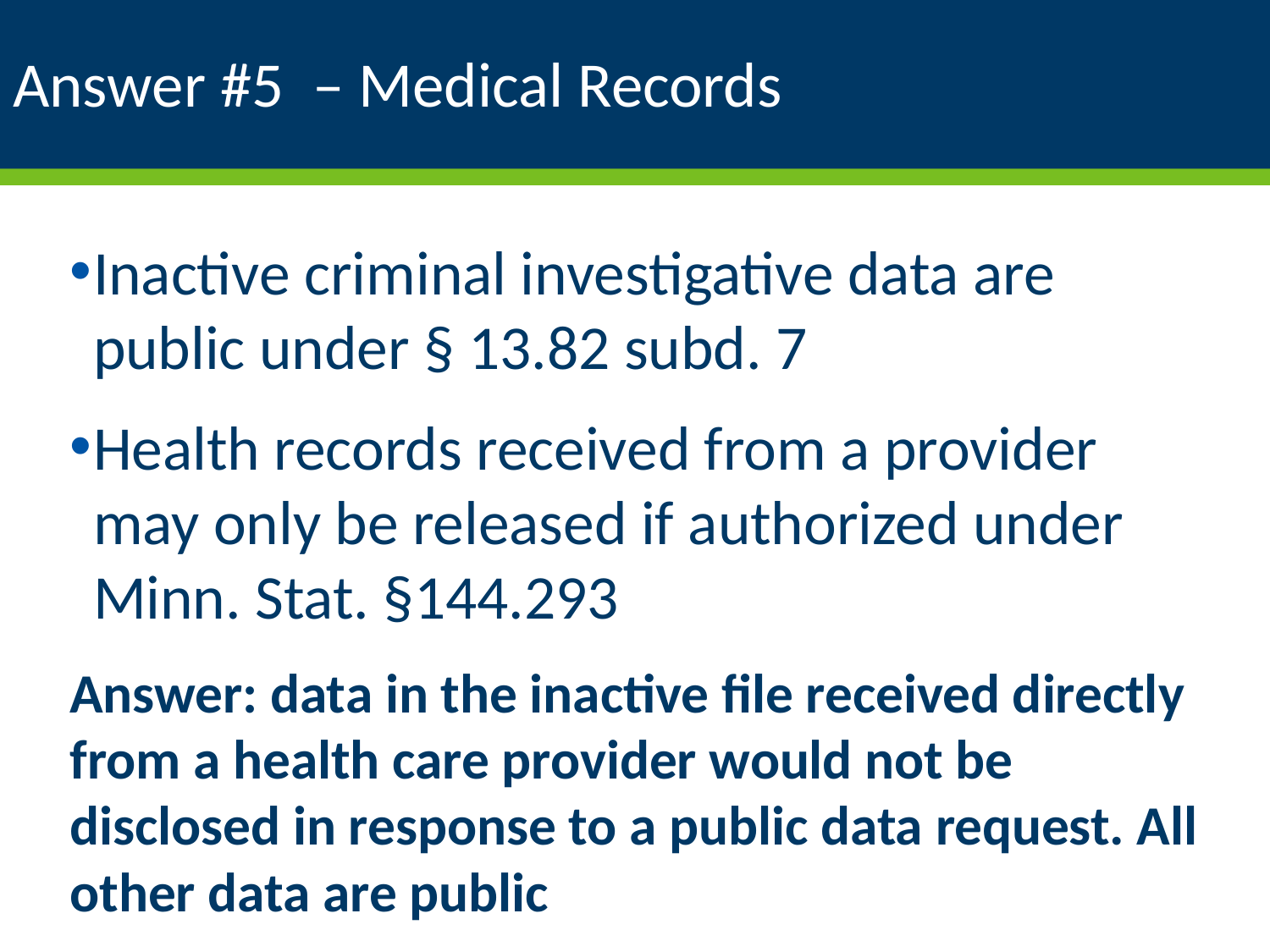

# Answer #5  – Medical Records
Inactive criminal investigative data are public under § 13.82 subd. 7
Health records received from a provider may only be released if authorized under Minn. Stat. §144.293
Answer: data in the inactive file received directly from a health care provider would not be disclosed in response to a public data request. All other data are public